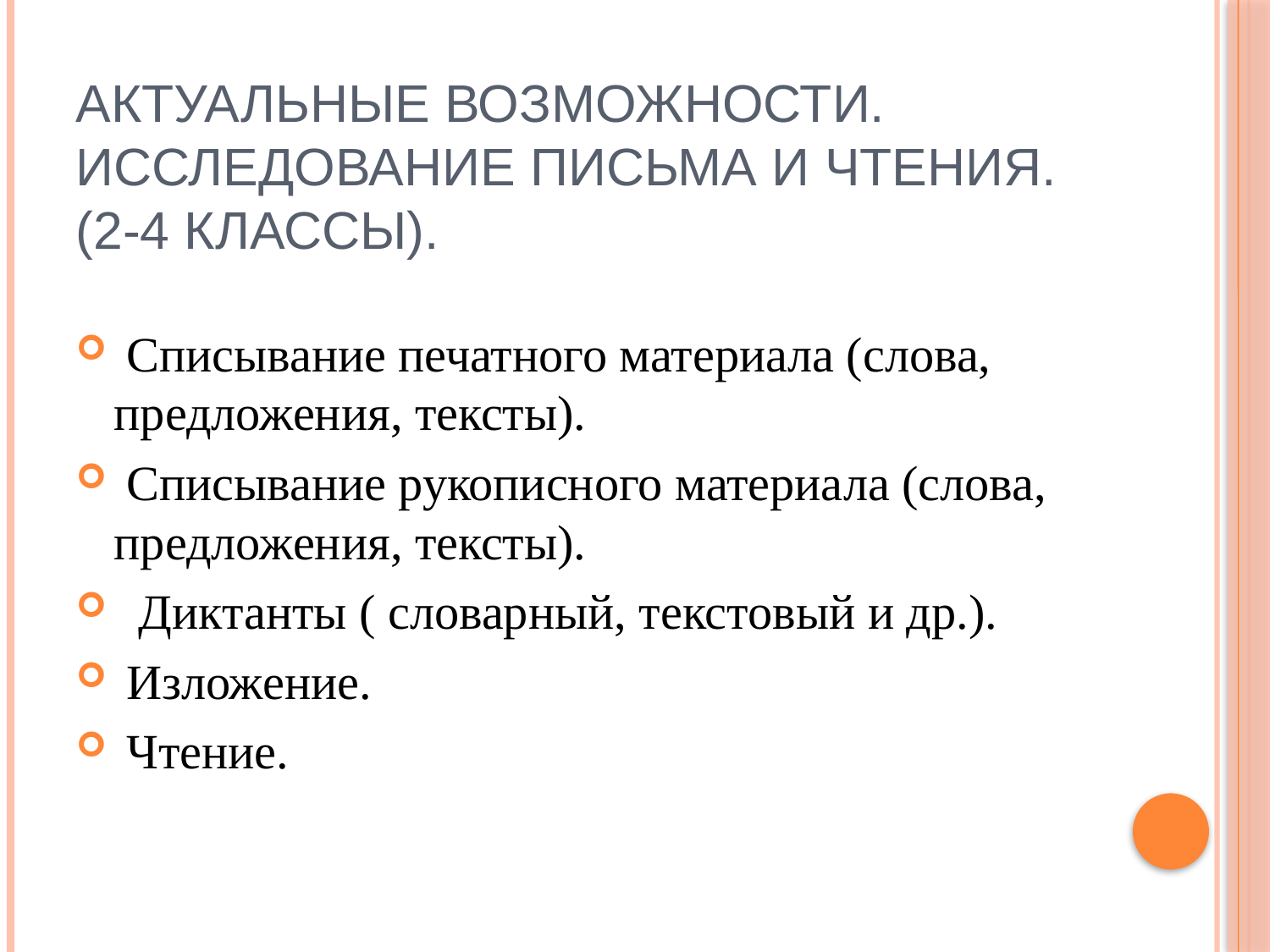

# Актуальные возможности. Исследование письма и чтения. (2-4 классы).
 Списывание печатного материала (слова, предложения, тексты).
 Списывание рукописного материала (слова, предложения, тексты).
  Диктанты ( словарный, текстовый и др.).
 Изложение.
 Чтение.